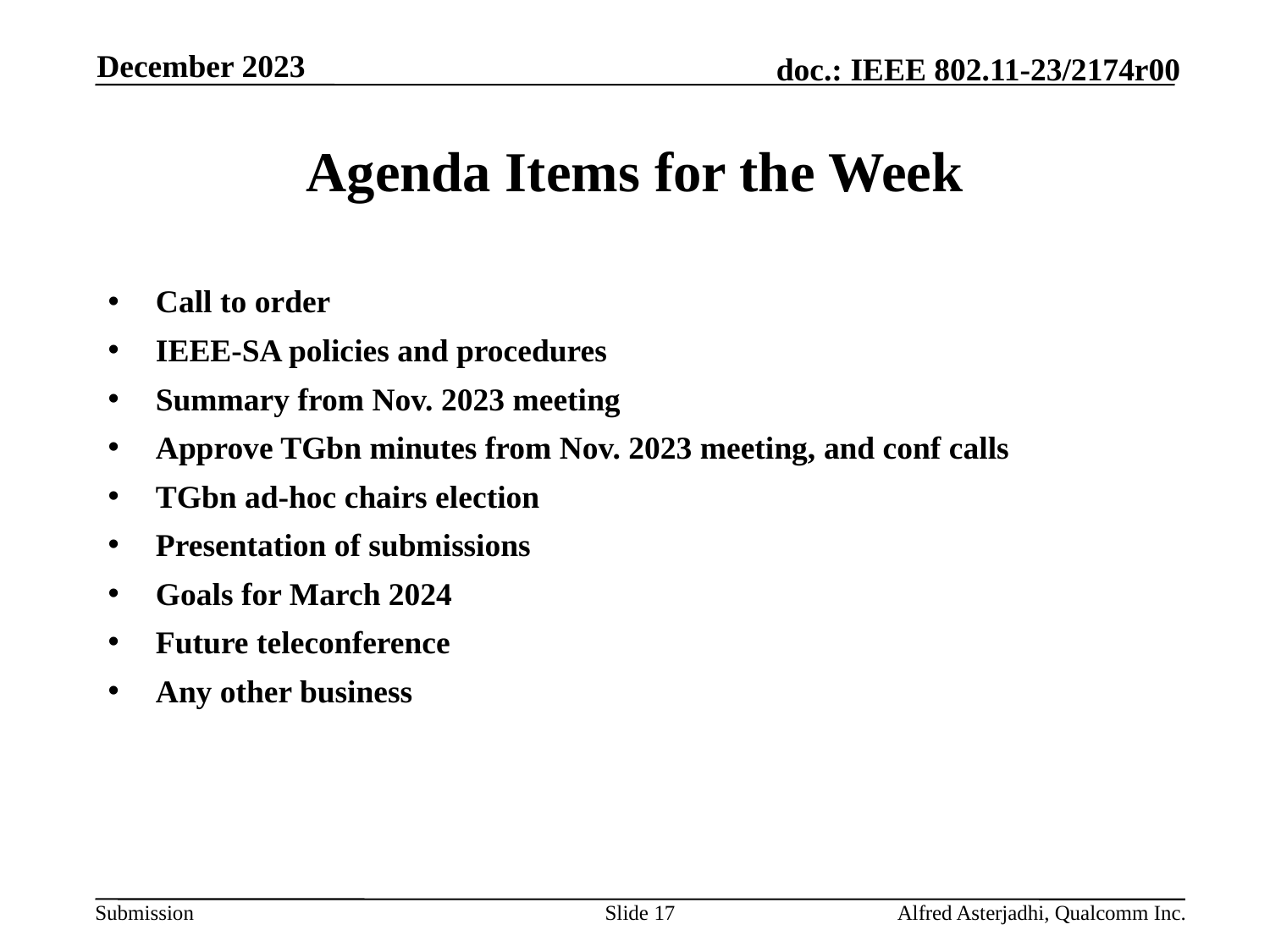

December 2023
# Agenda Items for the Week
Call to order
IEEE-SA policies and procedures
Summary from Nov. 2023 meeting
Approve TGbn minutes from Nov. 2023 meeting, and conf calls
TGbn ad-hoc chairs election
Presentation of submissions
Goals for March 2024
Future teleconference
Any other business

Slide 17
Alfred Asterjadhi, Qualcomm Inc.